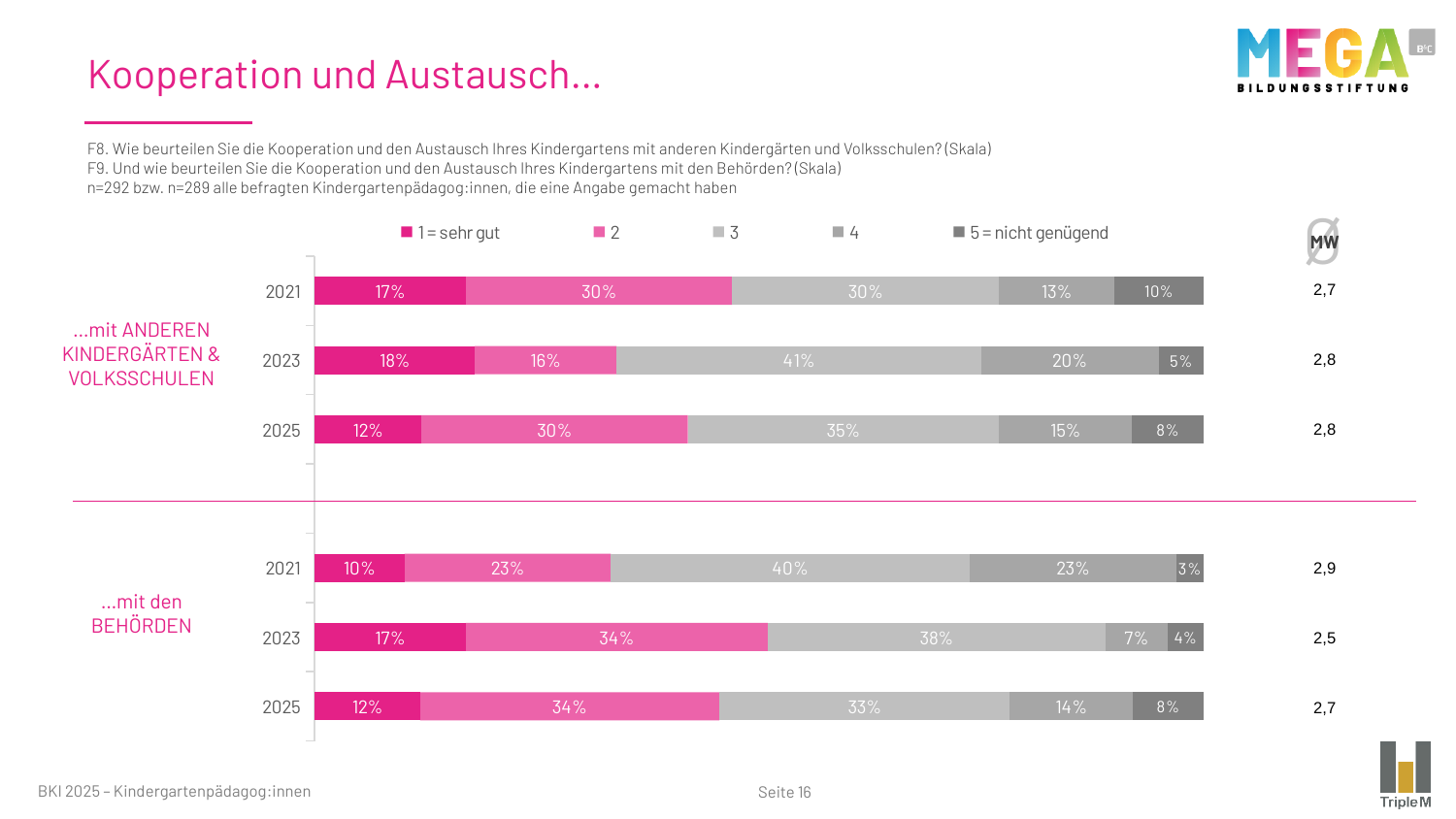

# Kooperation und Austausch…
F8. Wie beurteilen Sie die Kooperation und den Austausch Ihres Kindergartens mit anderen Kindergärten und Volksschulen? (Skala)
F9. Und wie beurteilen Sie die Kooperation und den Austausch Ihres Kindergartens mit den Behörden? (Skala)
n=292 bzw. n=289 alle befragten Kindergartenpädagog:innen, die eine Angabe gemacht haben

### Chart

| Category | 1 = sehr gut | 2 | 3 | 4 | 5 = nicht genügend |
|---|---|---|---|---|---|
| 2021 | 0.17 | 0.3 | 0.3 | 0.13 | 0.1 |
| 2023 | 0.18 | 0.16 | 0.41 | 0.2 | 0.05 |
| 2025 | 0.12 | 0.3 | 0.35 | 0.15 | 0.08 |
|  | None | None | None | None | None |
| 2021 | 0.1 | 0.23 | 0.4 | 0.23 | 0.03 |
| 2023 | 0.17 | 0.34 | 0.38 | 0.07 | 0.04 |
| 2025 | 0.12 | 0.34 | 0.33 | 0.14 | 0.08 |
| MW |
| --- |
| 2,7 |
| 2,8 |
| 2,8 |
|  |
| 2,9 |
| 2,5 |
| 2,7 |
Ø
…mit ANDEREN KINDERGÄRTEN &
VOLKSSCHULEN
…mit den BEHÖRDEN